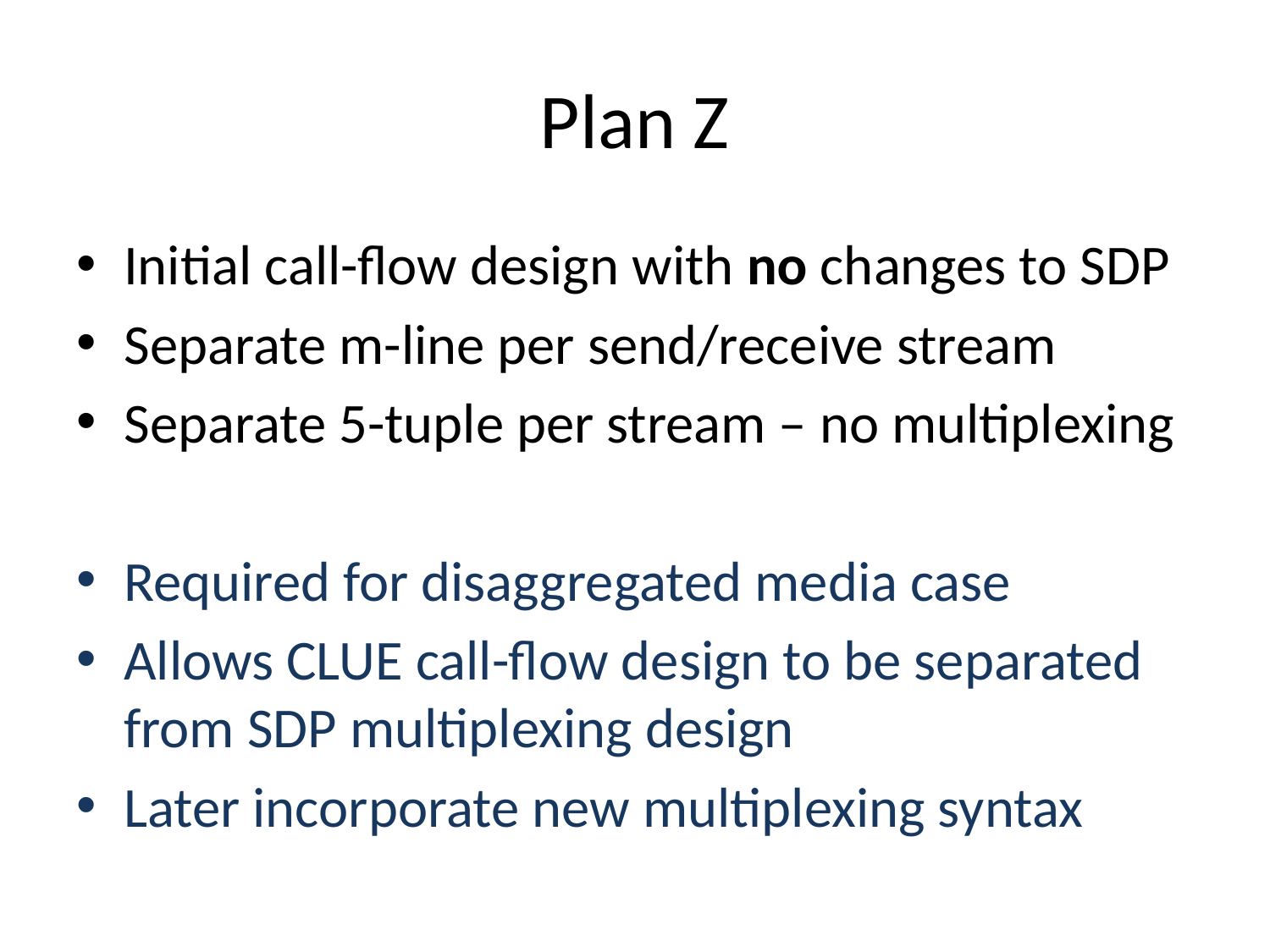

# Plan Z
Initial call-flow design with no changes to SDP
Separate m-line per send/receive stream
Separate 5-tuple per stream – no multiplexing

Required for disaggregated media case
Allows CLUE call-flow design to be separated from SDP multiplexing design
Later incorporate new multiplexing syntax